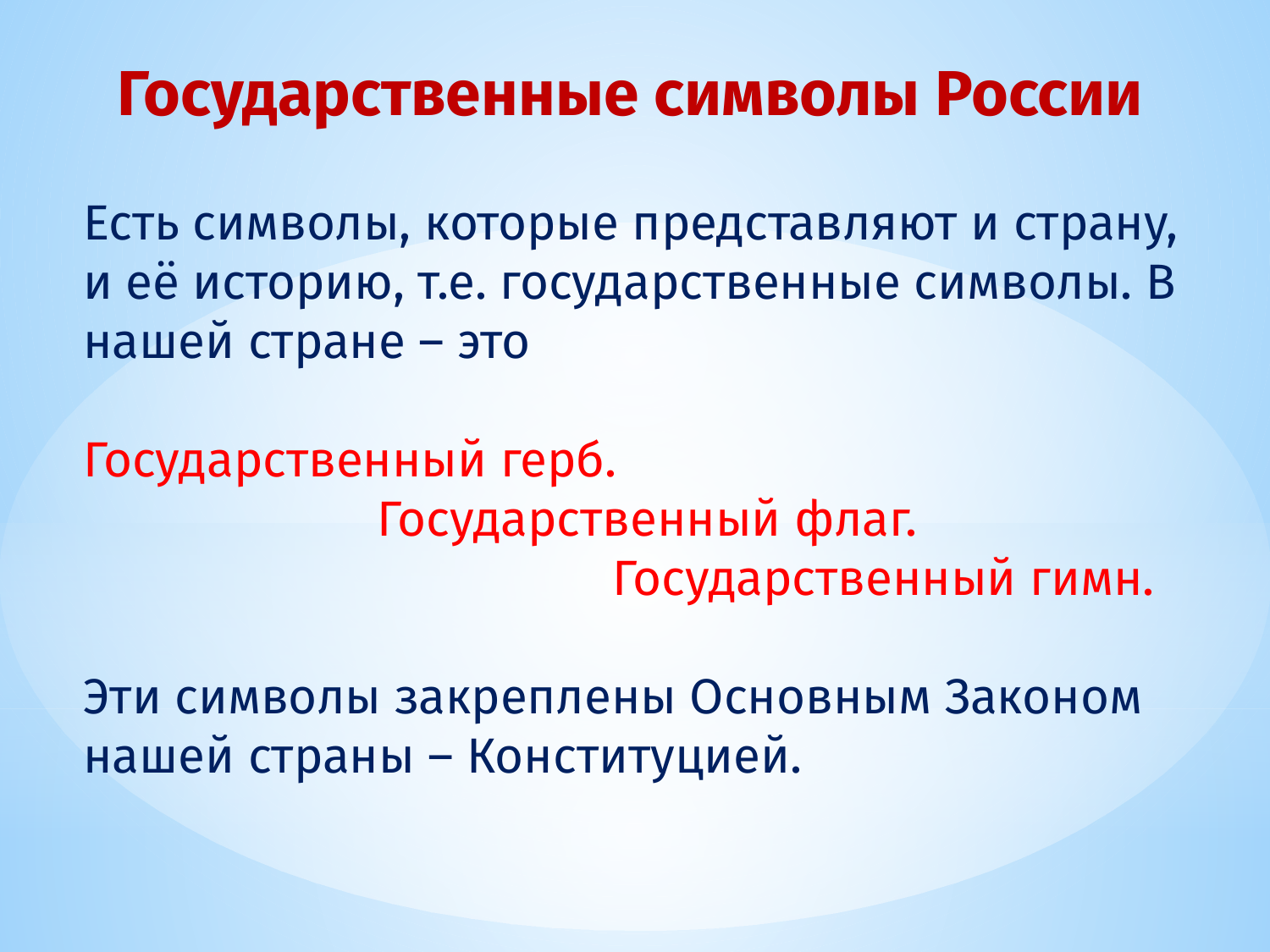

Государственные символы России
Есть символы, которые представляют и страну, и её историю, т.е. государственные символы. В нашей стране – это

Государственный герб.
 Государственный флаг.
                                      Государственный гимн.

Эти символы закреплены Основным Законом нашей страны – Конституцией.